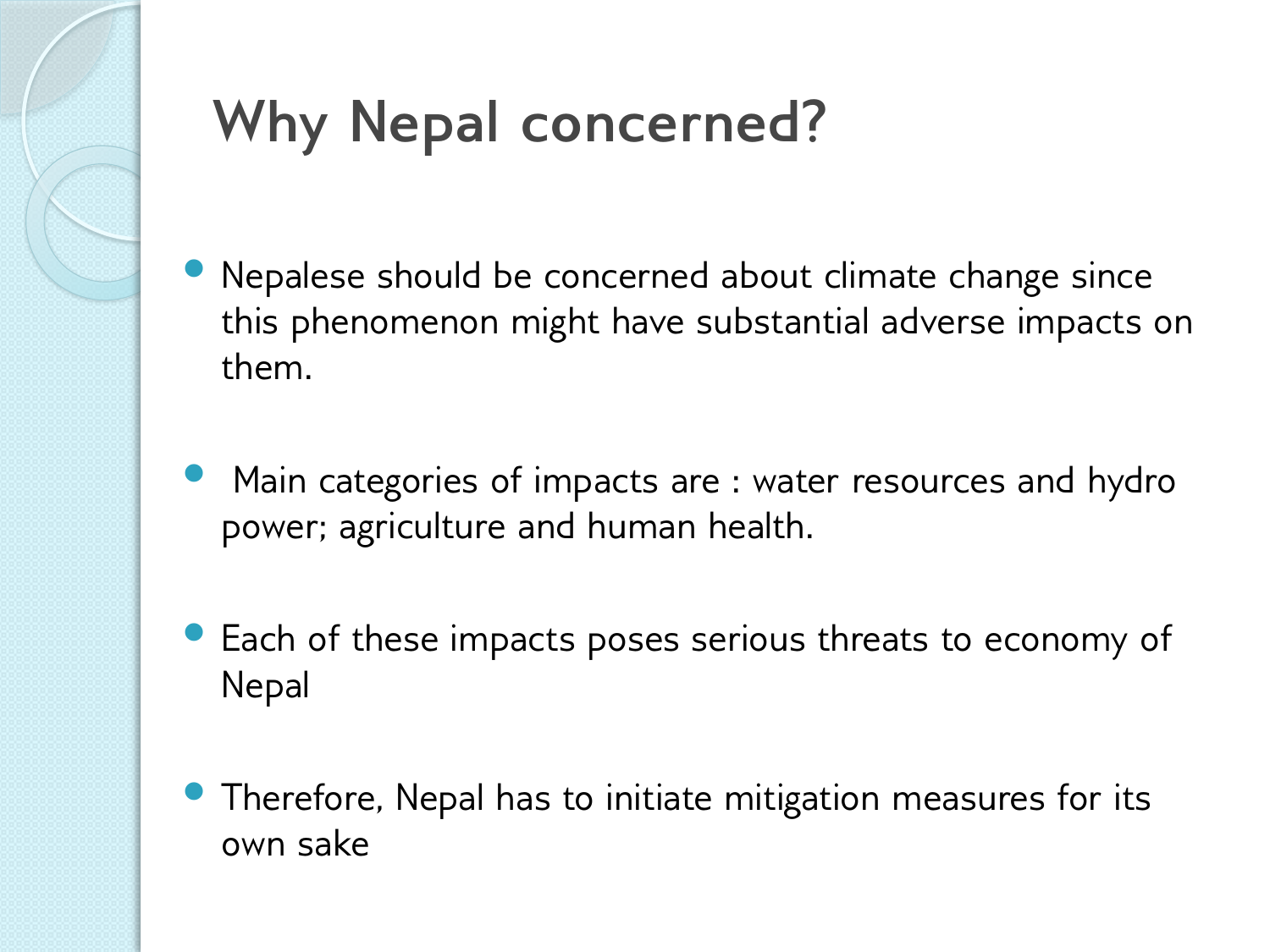

# Why Nepal concerned?
Nepalese should be concerned about climate change since this phenomenon might have substantial adverse impacts on them.

 Main categories of impacts are : water resources and hydro power; agriculture and human health.

Each of these impacts poses serious threats to economy of Nepal

Therefore, Nepal has to initiate mitigation measures for its own sake